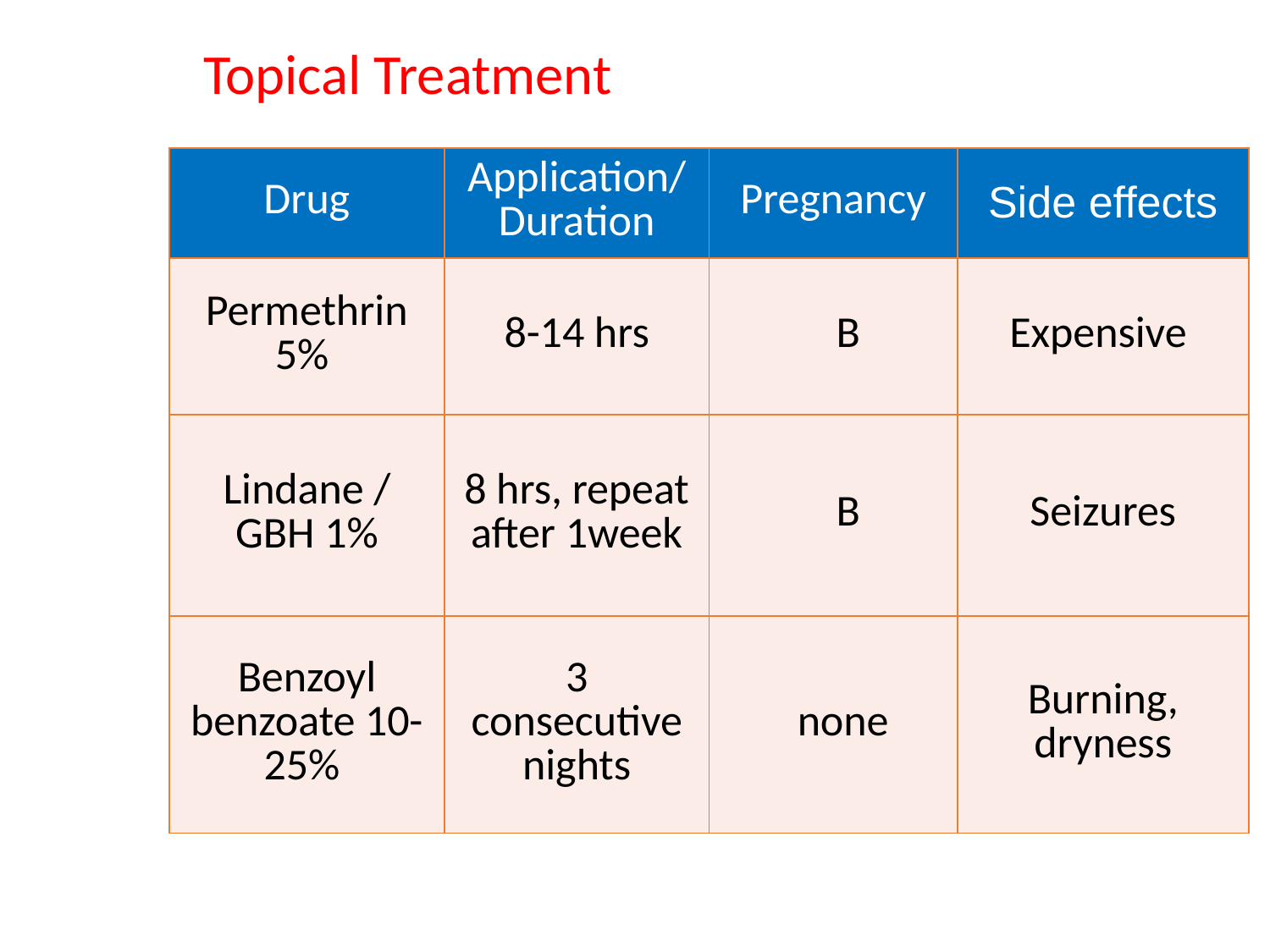

# Topical Treatment
| Drug | Application/ Duration | Pregnancy | Side effects |
| --- | --- | --- | --- |
| Permethrin 5% | 8-14 hrs | B | Expensive |
| Lindane / GBH 1% | 8 hrs, repeat after 1week | B | Seizures |
| Benzoyl benzoate 10-25% | 3 consecutive nights | none | Burning, dryness |